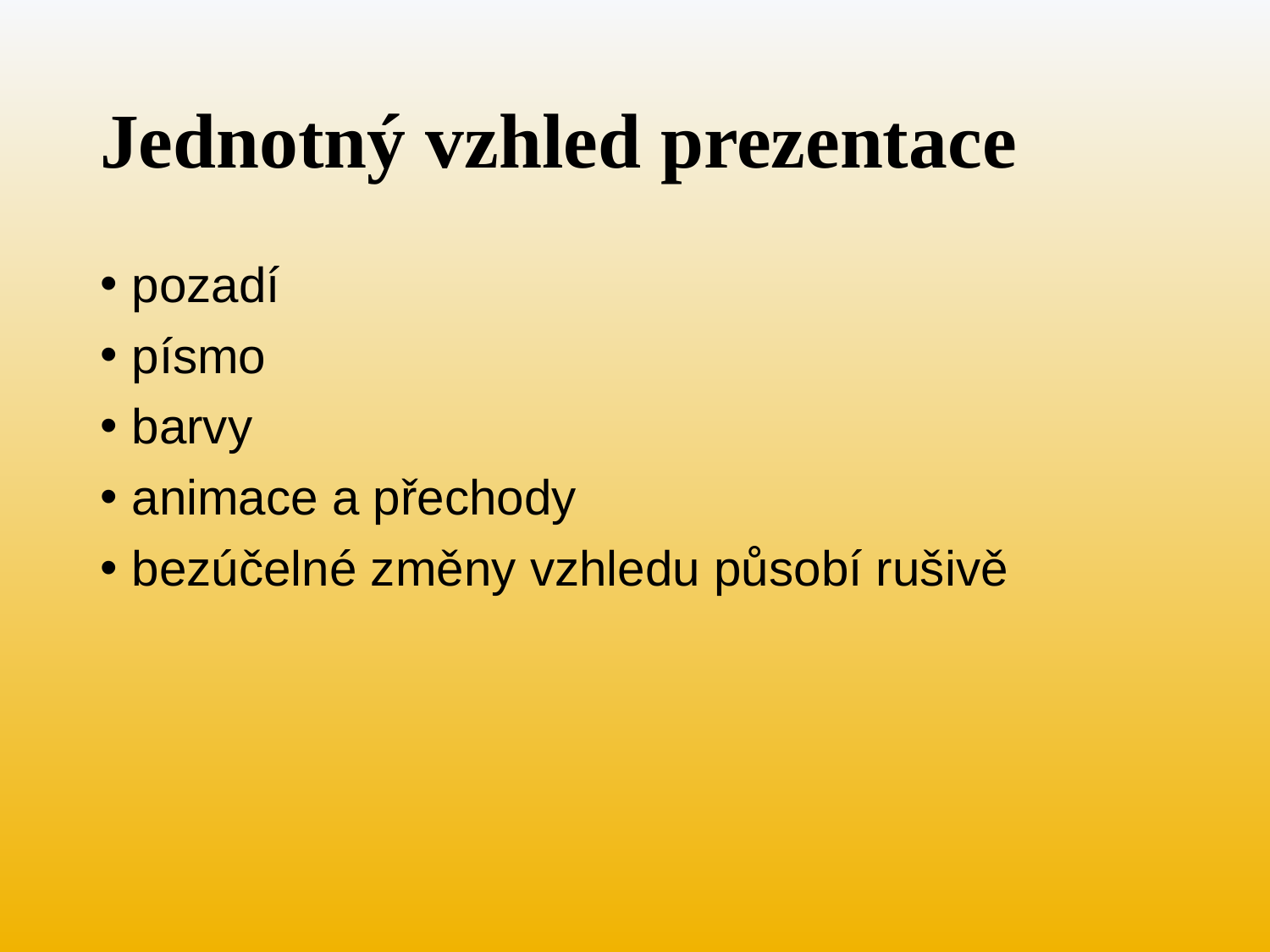

# Jednotný vzhled prezentace
pozadí
písmo
barvy
animace a přechody
bezúčelné změny vzhledu působí rušivě